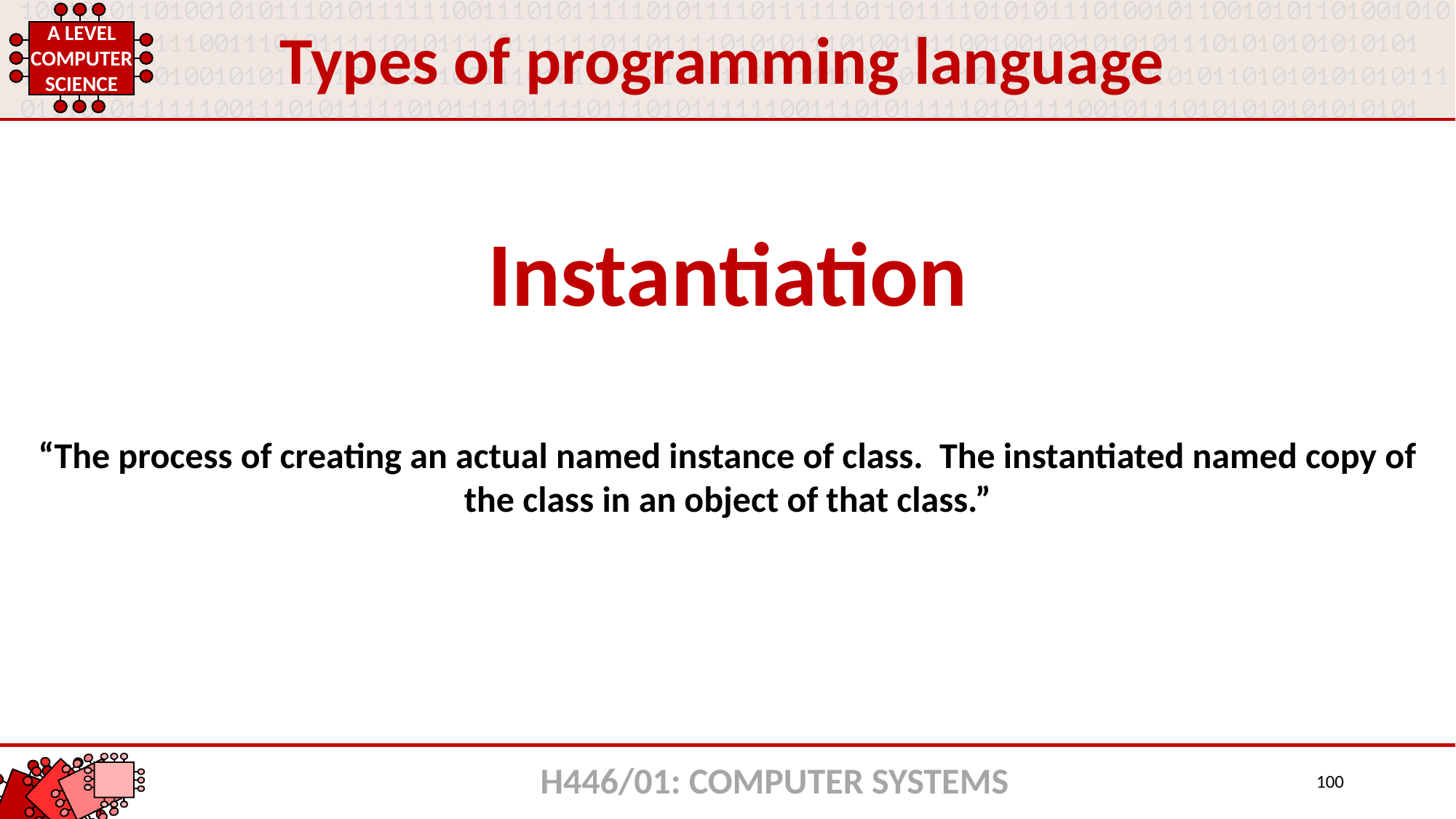

Types of programming language
Instantiation
“The process of creating an actual named instance of class.  The instantiated named copy of the class in an object of that class.”
H446/01: COMPUTER SYSTEMS
100